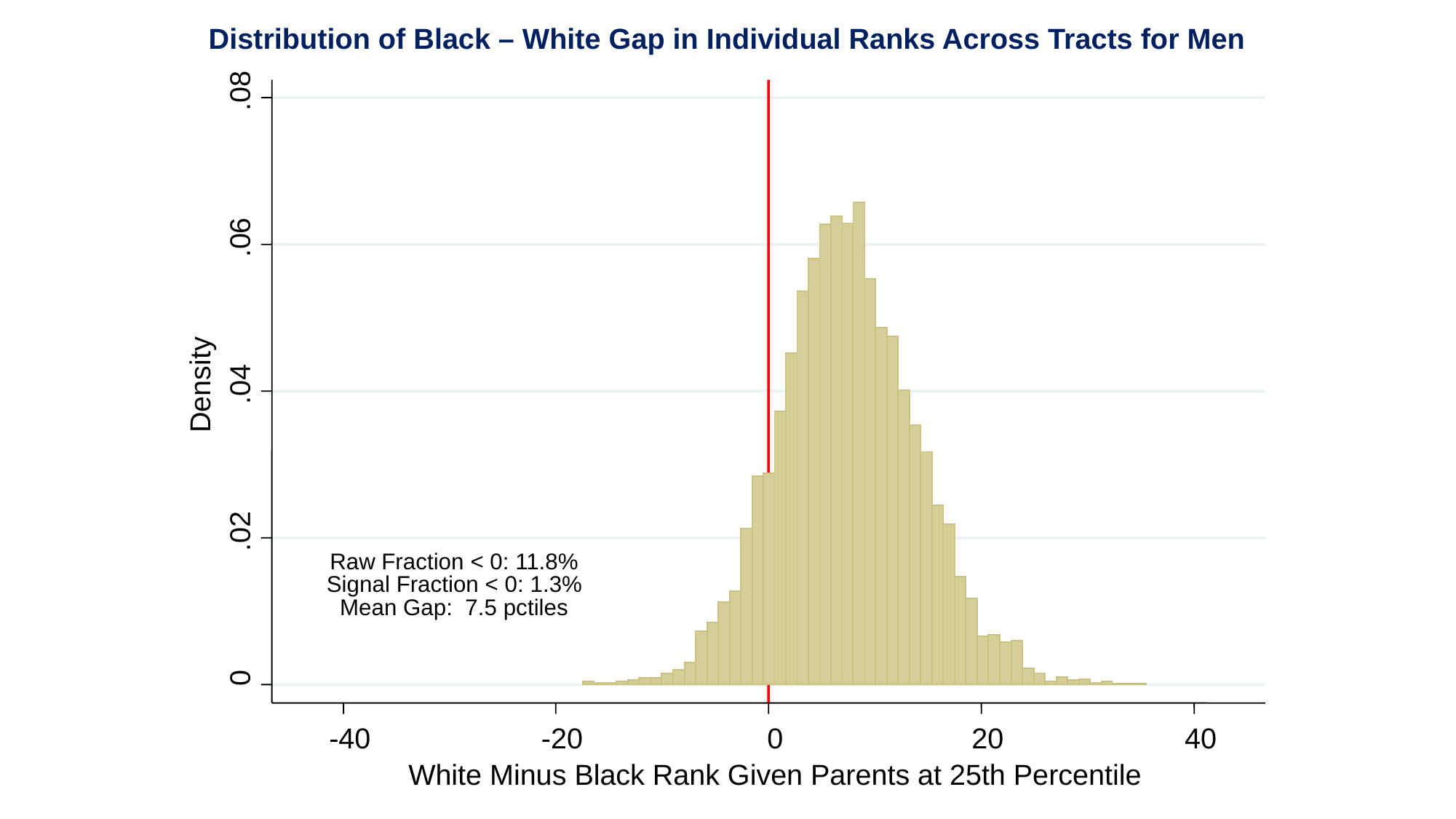

.08

.06

.04
Density

.02

Raw Fraction < 0: 11.8%
Signal Fraction < 0: 1.3%

Mean Gap:  7.5 pctiles

0

-40
-20
0
20
40
White Minus Black Rank Given Parents at 25th Percentile
Distribution of Black – White Gap in Individual Ranks Across Tracts for Men